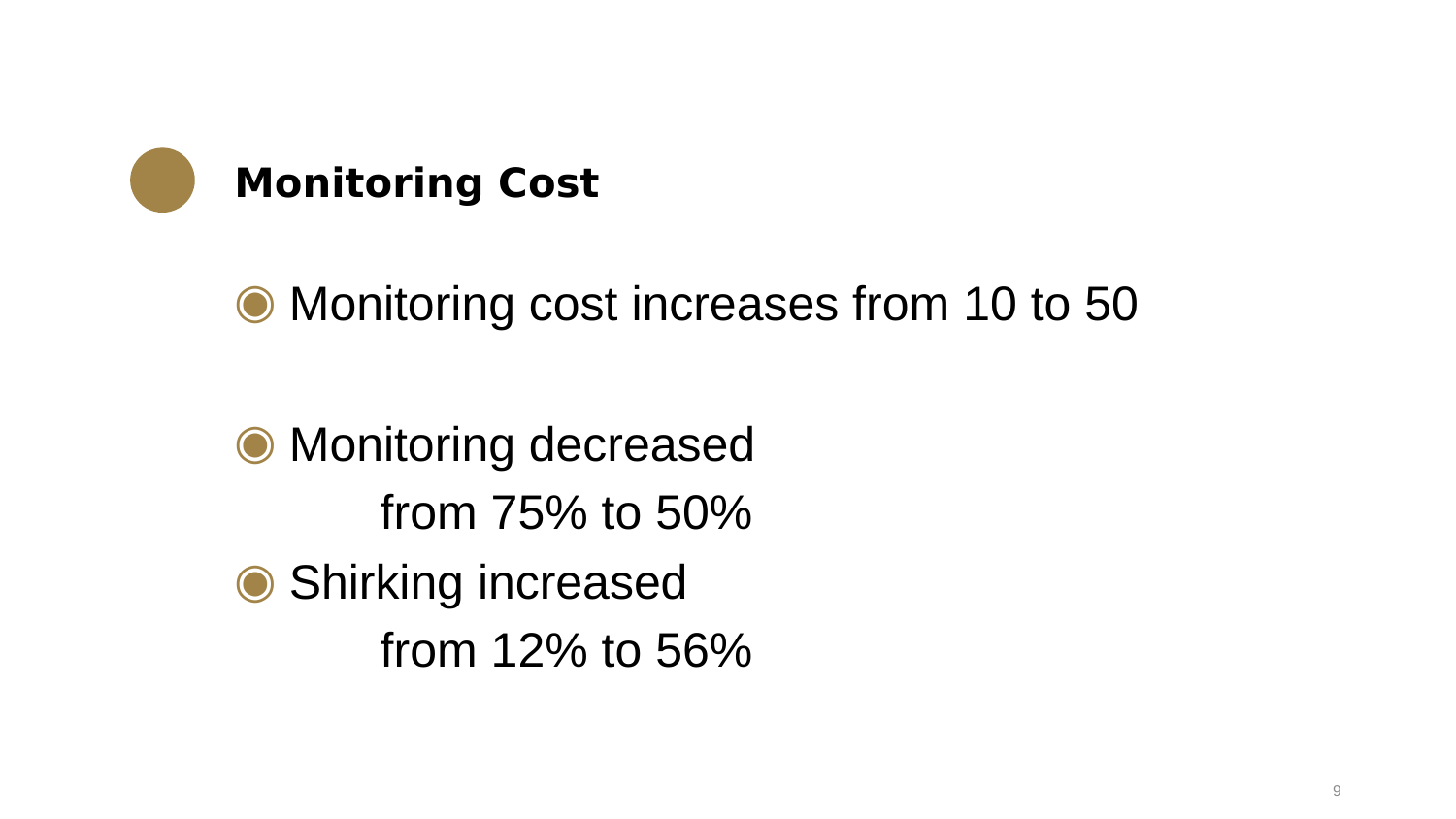

Monitoring Cost
Monitoring cost increases from 10 to 50

Monitoring decreased
	from 75% to 50%
Shirking increased
	from 12% to 56%

9